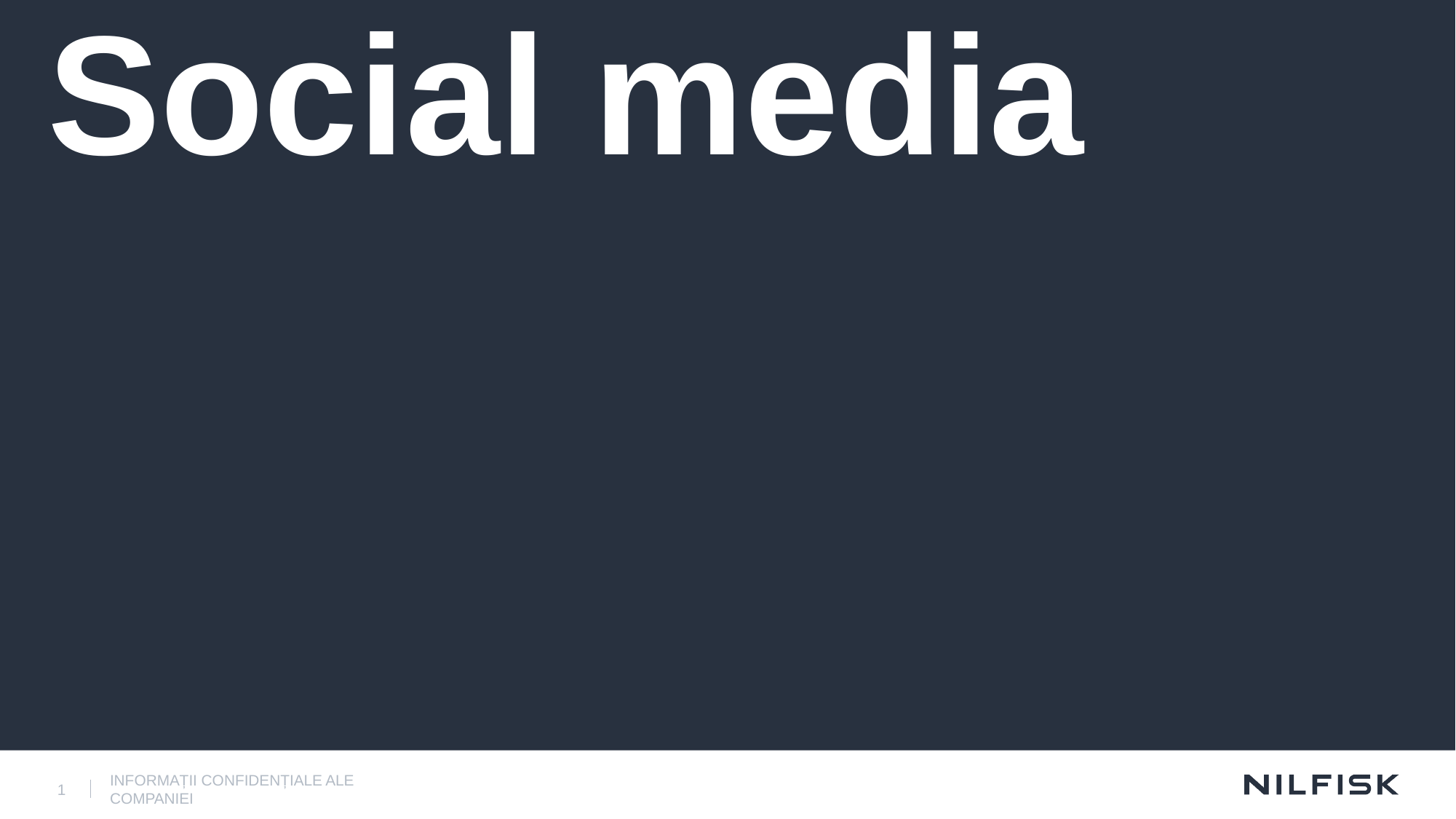

# Social media

1
INFORMAȚII CONFIDENȚIALE ALE COMPANIEI